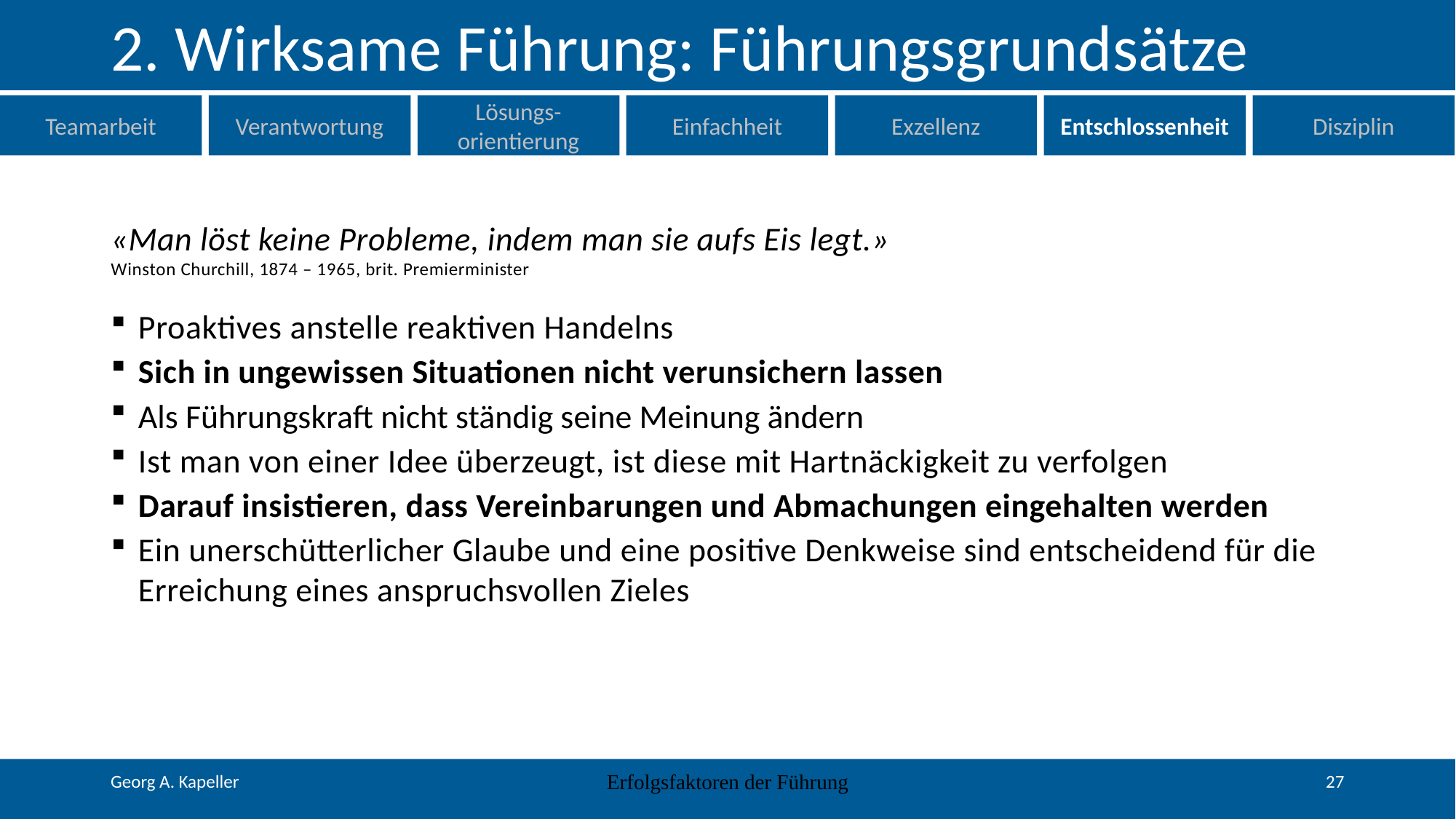

# 2. Wirksame Führung: Führungsgrundsätze
Teamarbeit
Verantwortung
Lösungs-orientierung
Einfachheit
Exzellenz
Entschlossenheit
Disziplin
«Man löst keine Probleme, indem man sie aufs Eis legt.»
Winston Churchill, 1874 – 1965, brit. Premierminister
Proaktives anstelle reaktiven Handelns
Sich in ungewissen Situationen nicht verunsichern lassen
Als Führungskraft nicht ständig seine Meinung ändern
Ist man von einer Idee überzeugt, ist diese mit Hartnäckigkeit zu verfolgen
Darauf insistieren, dass Vereinbarungen und Abmachungen eingehalten werden
Ein unerschütterlicher Glaube und eine positive Denkweise sind entscheidend für die Erreichung eines anspruchsvollen Zieles
Erfolgsfaktoren der Führung